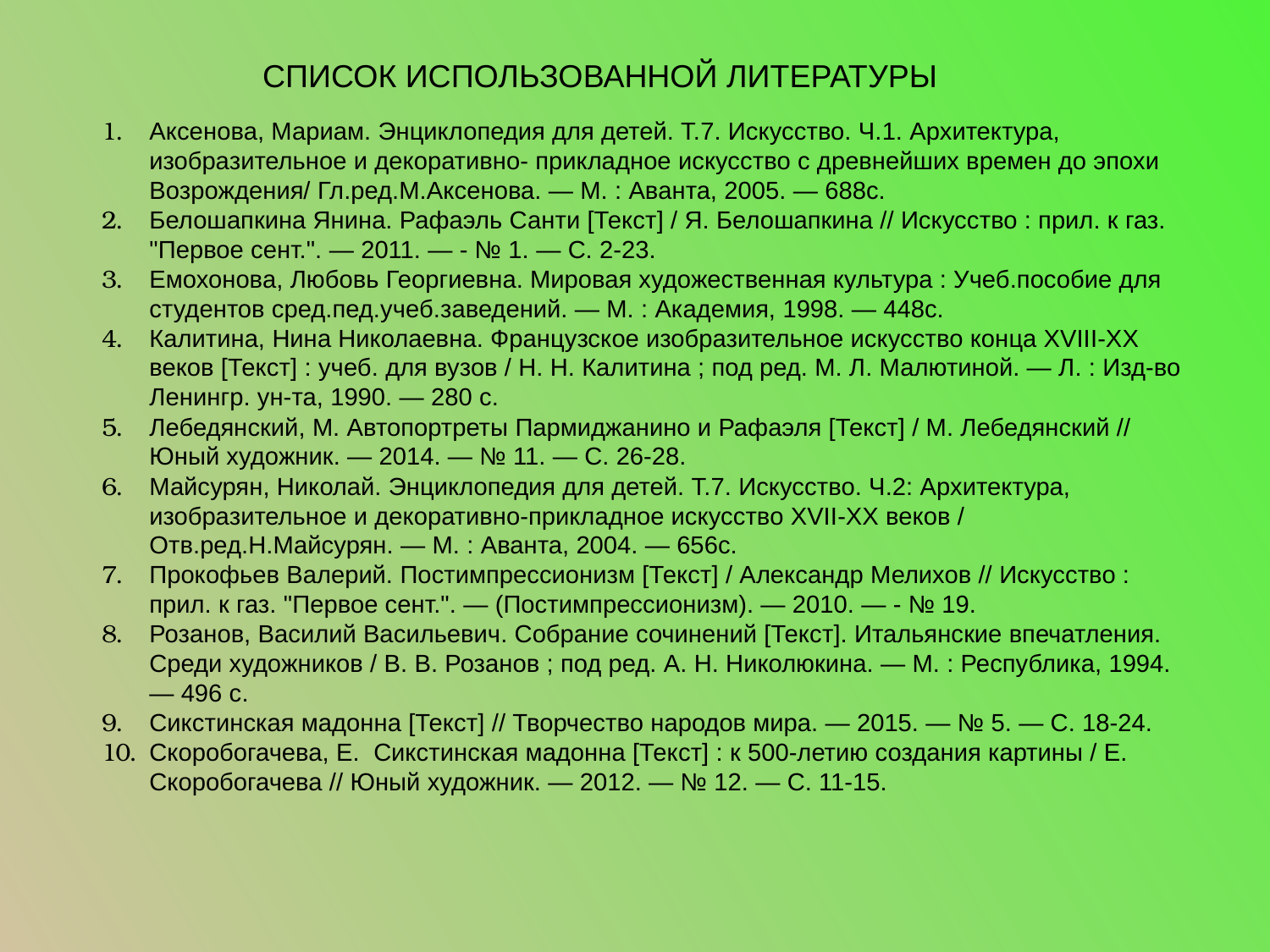

СПИСОК ИСПОЛЬЗОВАННОЙ ЛИТЕРАТУРЫ
Аксенова, Мариам. Энциклопедия для детей. Т.7. Искусство. Ч.1. Архитектура, изобразительное и декоративно- прикладное искусство с древнейших времен до эпохи Возрождения/ Гл.ред.М.Аксенова. — М. : Аванта, 2005. — 688с.
Белошапкина Янина. Рафаэль Санти [Текст] / Я. Белошапкина // Искусство : прил. к газ. "Первое сент.". — 2011. — - № 1. — С. 2-23.
Емохонова, Любовь Георгиевна. Мировая художественная культура : Учеб.пособие для студентов сред.пед.учеб.заведений. — М. : Академия, 1998. — 448с.
Калитина, Нина Николаевна. Французское изобразительное искусство конца XVIII-XX веков [Текст] : учеб. для вузов / Н. Н. Калитина ; под ред. М. Л. Малютиной. — Л. : Изд-во Ленингр. ун-та, 1990. — 280 с.
Лебедянский, М. Автопортреты Пармиджанино и Рафаэля [Текст] / М. Лебедянский // Юный художник. — 2014. — № 11. — С. 26-28.
Майсурян, Николай. Энциклопедия для детей. Т.7. Искусство. Ч.2: Архитектура, изобразительное и декоративно-прикладное искусство XVII-XX веков / Отв.ред.Н.Майсурян. — М. : Аванта, 2004. — 656с.
Прокофьев Валерий. Постимпрессионизм [Текст] / Александр Мелихов // Искусство : прил. к газ. "Первое сент.". — (Постимпрессионизм). — 2010. — - № 19.
Розанов, Василий Васильевич. Собрание сочинений [Текст]. Итальянские впечатления. Среди художников / В. В. Розанов ; под ред. А. Н. Николюкина. — М. : Республика, 1994. — 496 с.
Сикстинская мадонна [Текст] // Творчество народов мира. — 2015. — № 5. — С. 18-24.
Скоробогачева, Е.  Сикстинская мадонна [Текст] : к 500-летию создания картины / Е. Скоробогачева // Юный художник. — 2012. — № 12. — С. 11-15.